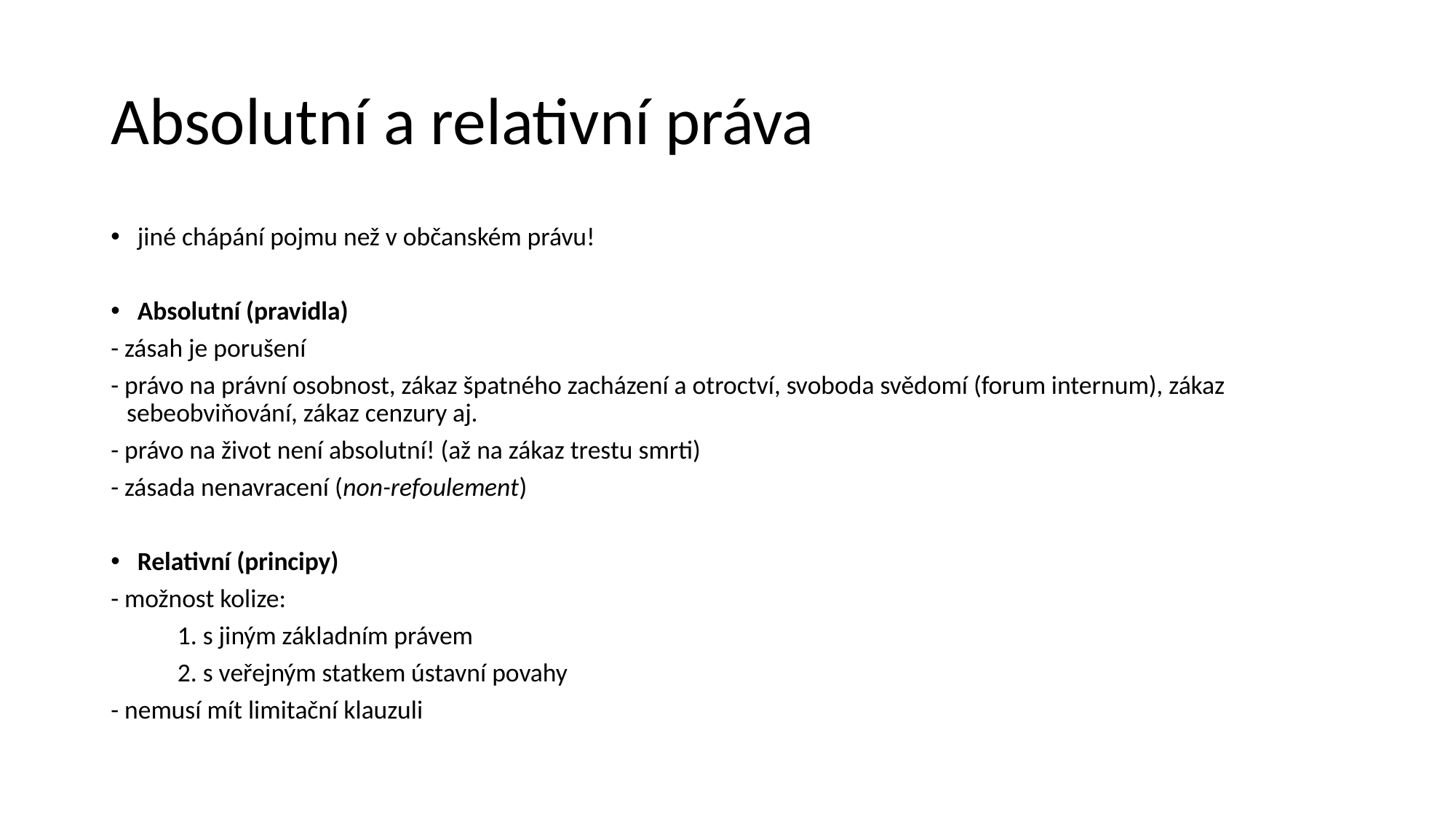

# Absolutní a relativní práva
jiné chápání pojmu než v občanském právu!

Absolutní (pravidla)
- zásah je porušení
- právo na právní osobnost, zákaz špatného zacházení a otroctví, svoboda svědomí (forum internum), zákaz sebeobviňování, zákaz cenzury aj.
- právo na život není absolutní! (až na zákaz trestu smrti)
- zásada nenavracení (non-refoulement)

Relativní (principy)
- možnost kolize:
	1. s jiným základním právem
	2. s veřejným statkem ústavní povahy
- nemusí mít limitační klauzuli